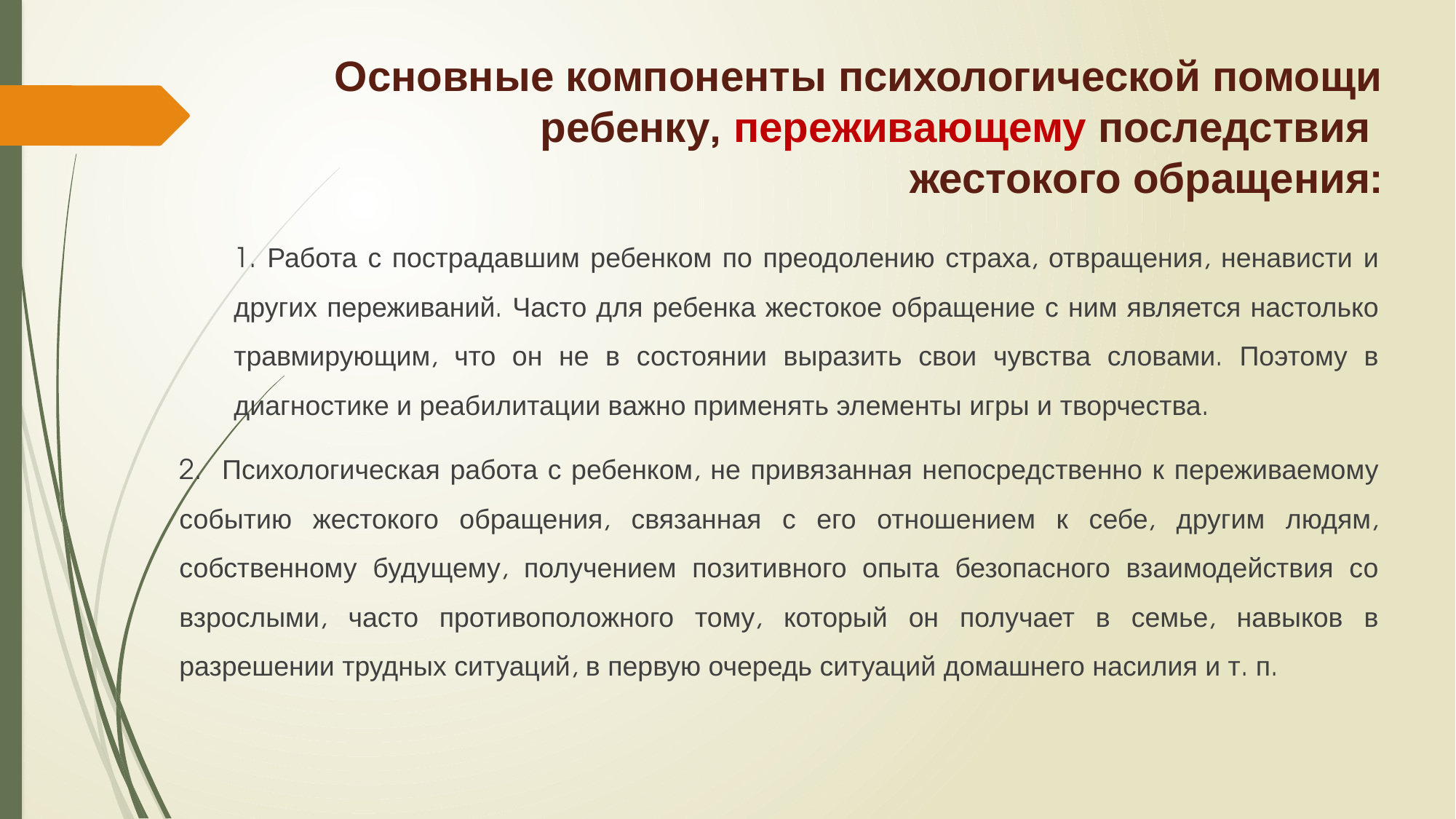

# Основные компоненты психологической помощи ребенку, переживающему последствия жестокого обращения:
	1. Работа с пострадавшим ребенком по преодолению страха, отвращения, ненависти и других переживаний. Часто для ребенка жестокое обращение с ним является настолько травмирующим, что он не в состоянии выразить свои чувства словами. Поэтому в диагностике и реабилитации важно применять элементы игры и творчества.
	2.  Психологическая работа с ребенком, не привязанная непосредственно к переживаемому событию жестокого обращения, связанная с его отношением к себе, другим людям, собственному будущему, получением позитивного опыта безопасного взаимодействия со взрослыми, часто противоположного тому, который он получает в семье, навыков в разрешении трудных ситуаций, в первую очередь ситуаций домашнего насилия и т. п.